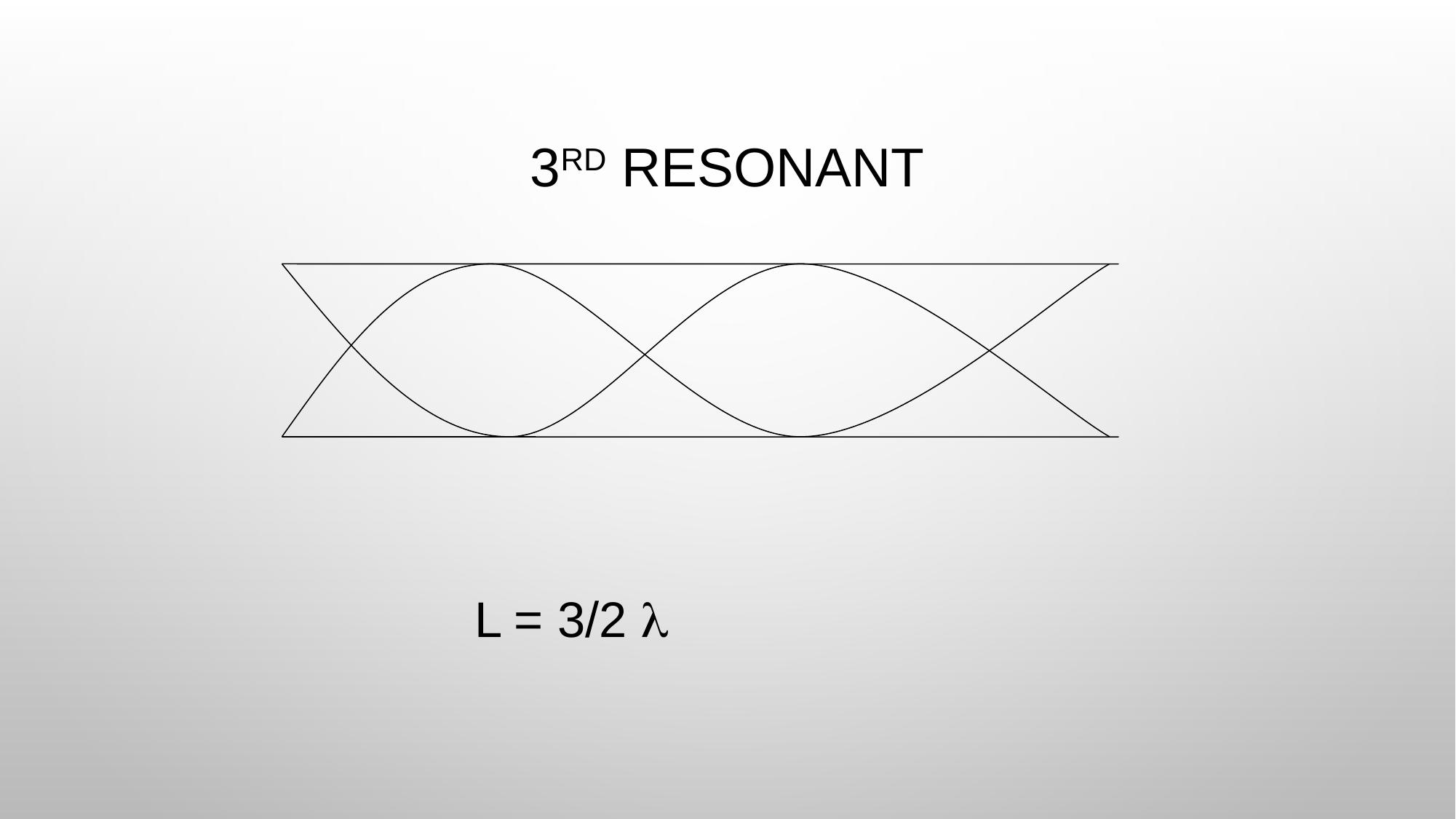

# 3rd Resonant

				L = 3/2 λ